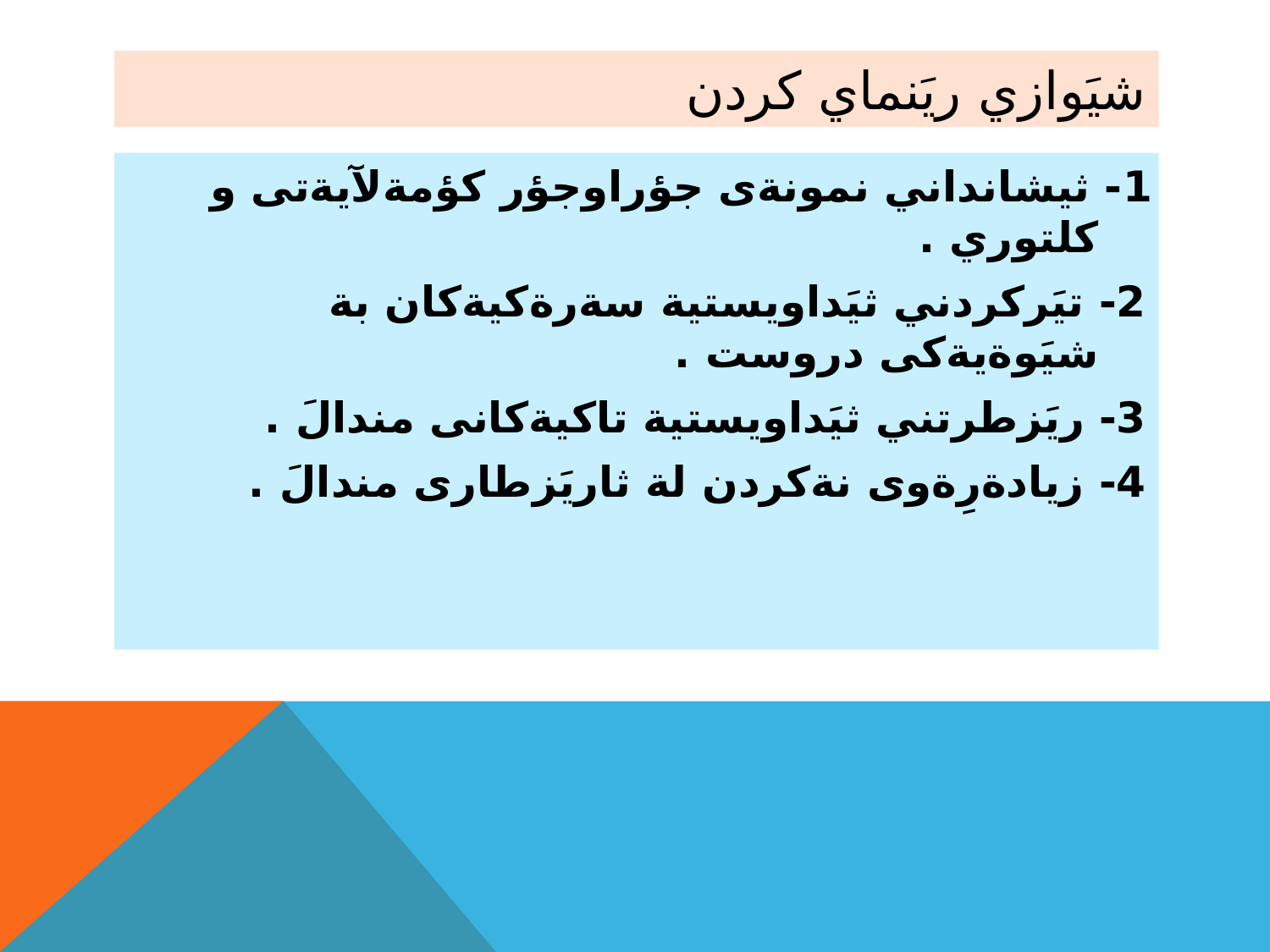

# شيَوازي ريَنماي كردن
1- ثيشانداني نمونةى جؤراوجؤر كؤمةلآيةتى و كلتوري .
2- تيَركردني ثيَداويستية سةرةكيةكان بة شيَوةيةكى دروست .
3- ريَزطرتني ثيَداويستية تاكيةكانى مندالَ .
4- زيادةرِةوى نةكردن لة ثاريَزطارى مندالَ .